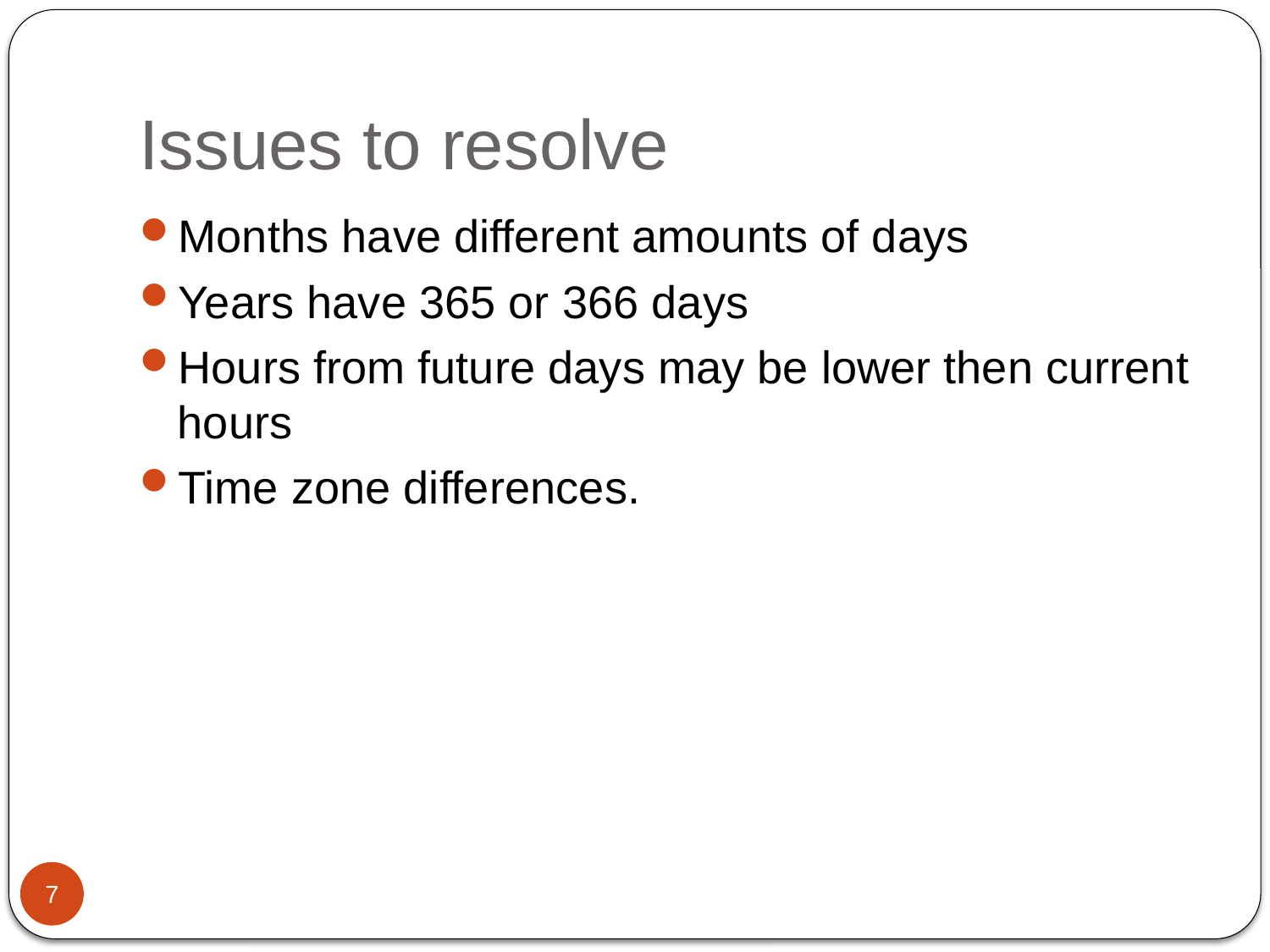

# Issues to resolve
Months have different amounts of days
Years have 365 or 366 days
Hours from future days may be lower then current hours
Time zone differences.

7